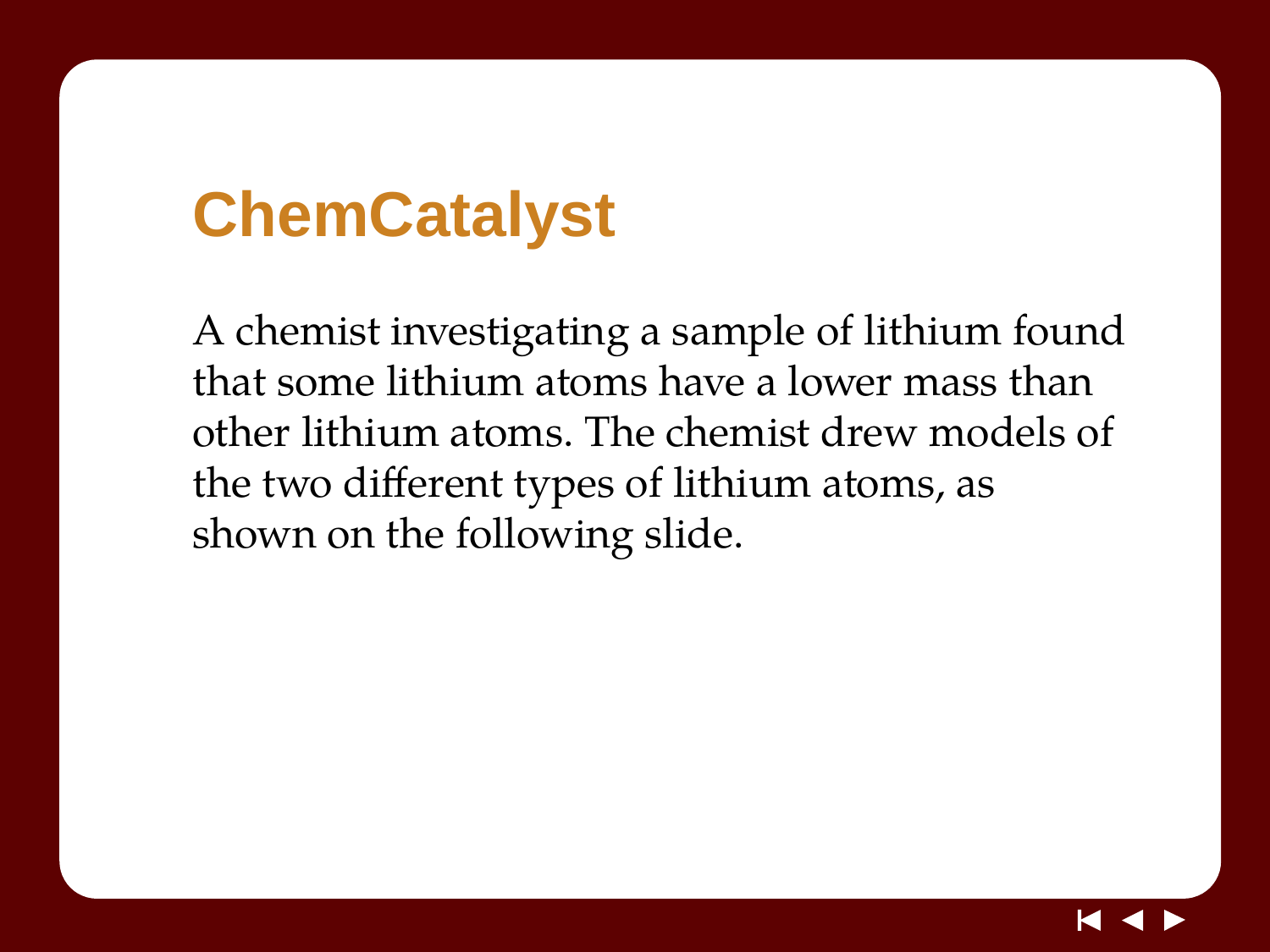

# ChemCatalyst
A chemist investigating a sample of lithium found that some lithium atoms have a lower mass than other lithium atoms. The chemist drew models of the two different types of lithium atoms, as shown on the following slide.